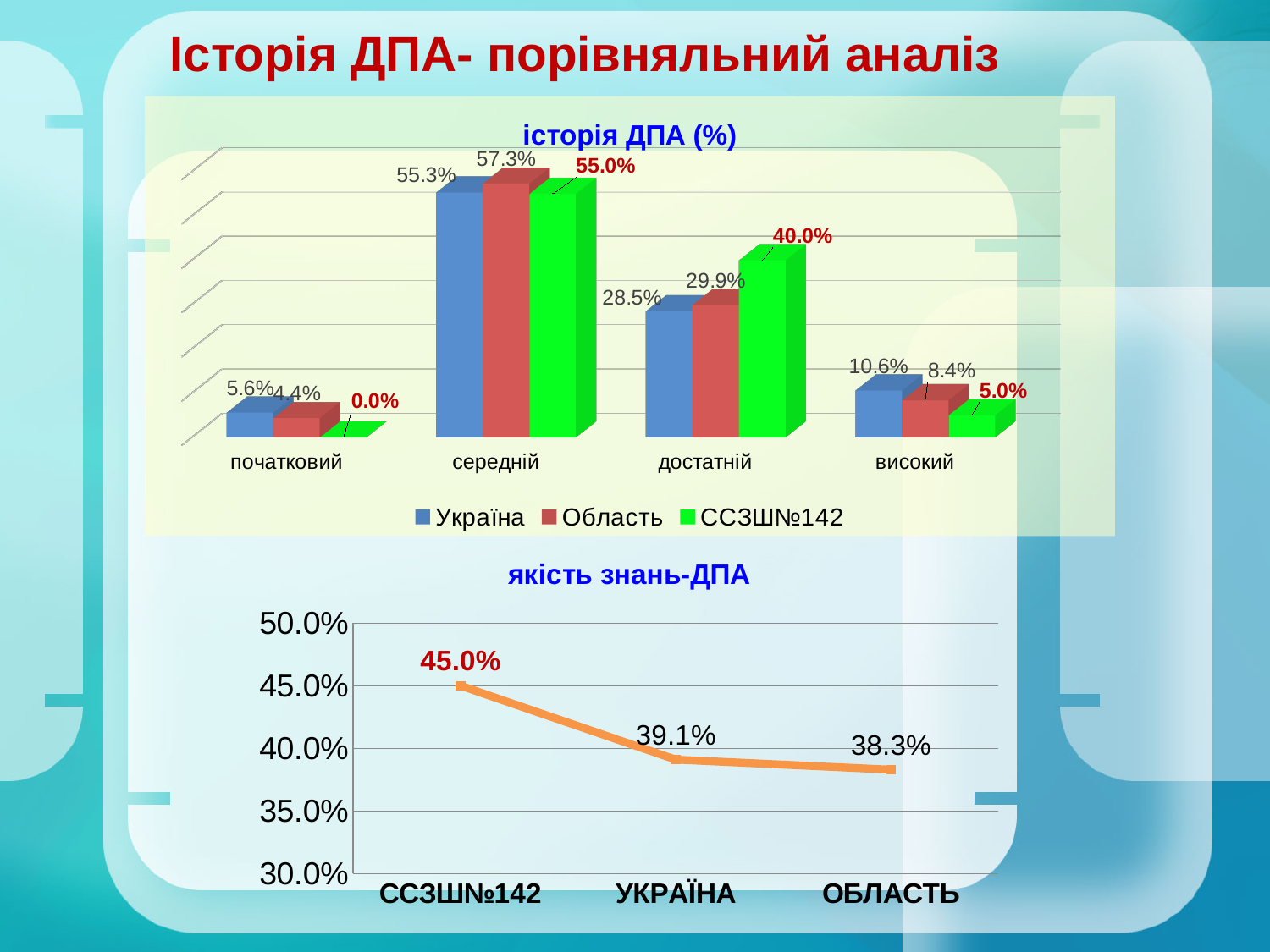

Історія ДПА- порівняльний аналіз

[unsupported chart]

### Chart

| Category |
|---|

### Chart: якість знань-ДПА

| Category |  |
|---|---|
| ССЗШ№142 | 0.45 |
| УКРАЇНА | 0.391 |
| ОБЛАСТЬ | 0.383 |